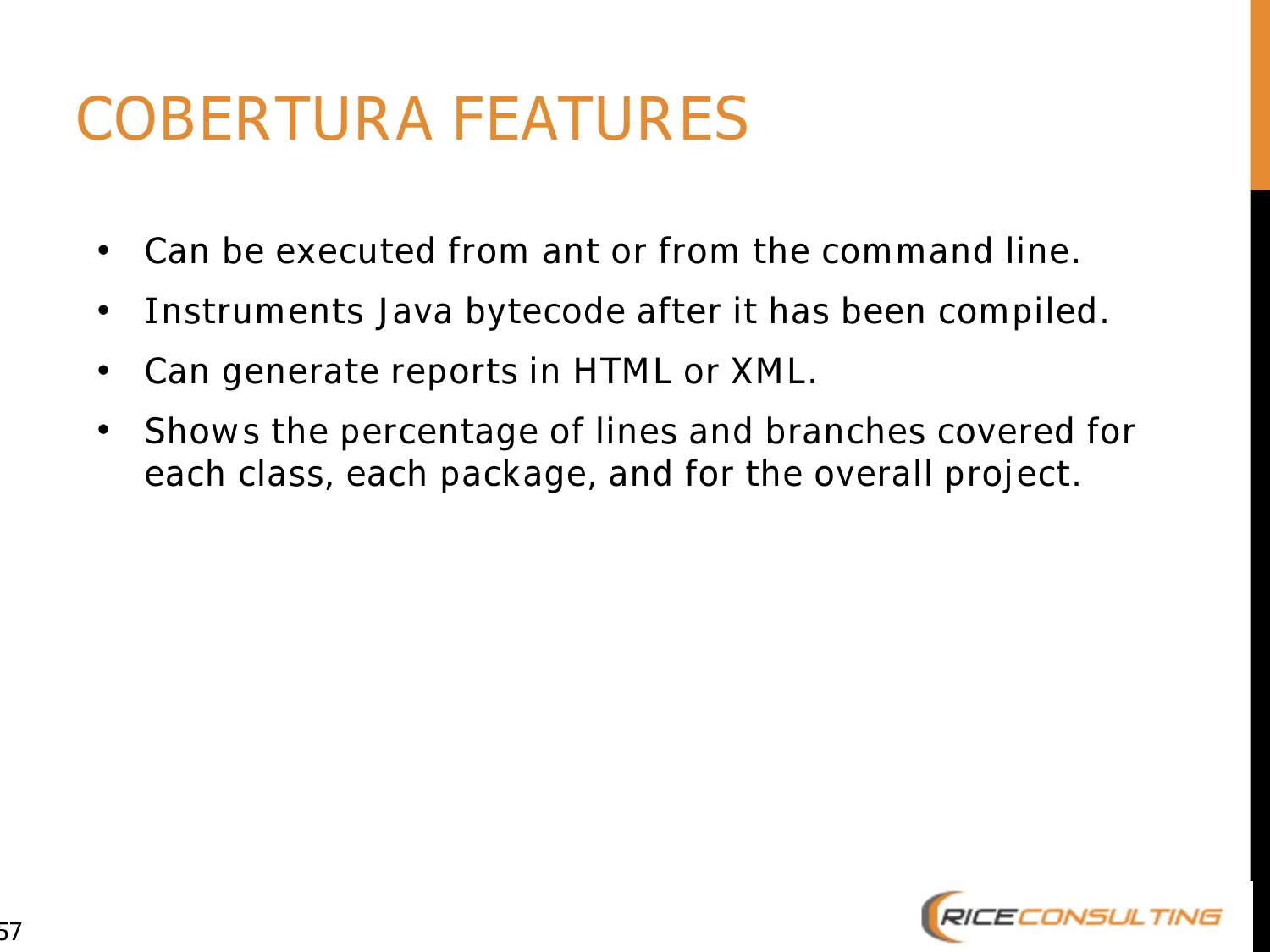

# Cobertura Features
Can be executed from ant or from the command line.
Instruments Java bytecode after it has been compiled.
Can generate reports in HTML or XML.
Shows the percentage of lines and branches covered for each class, each package, and for the overall project.